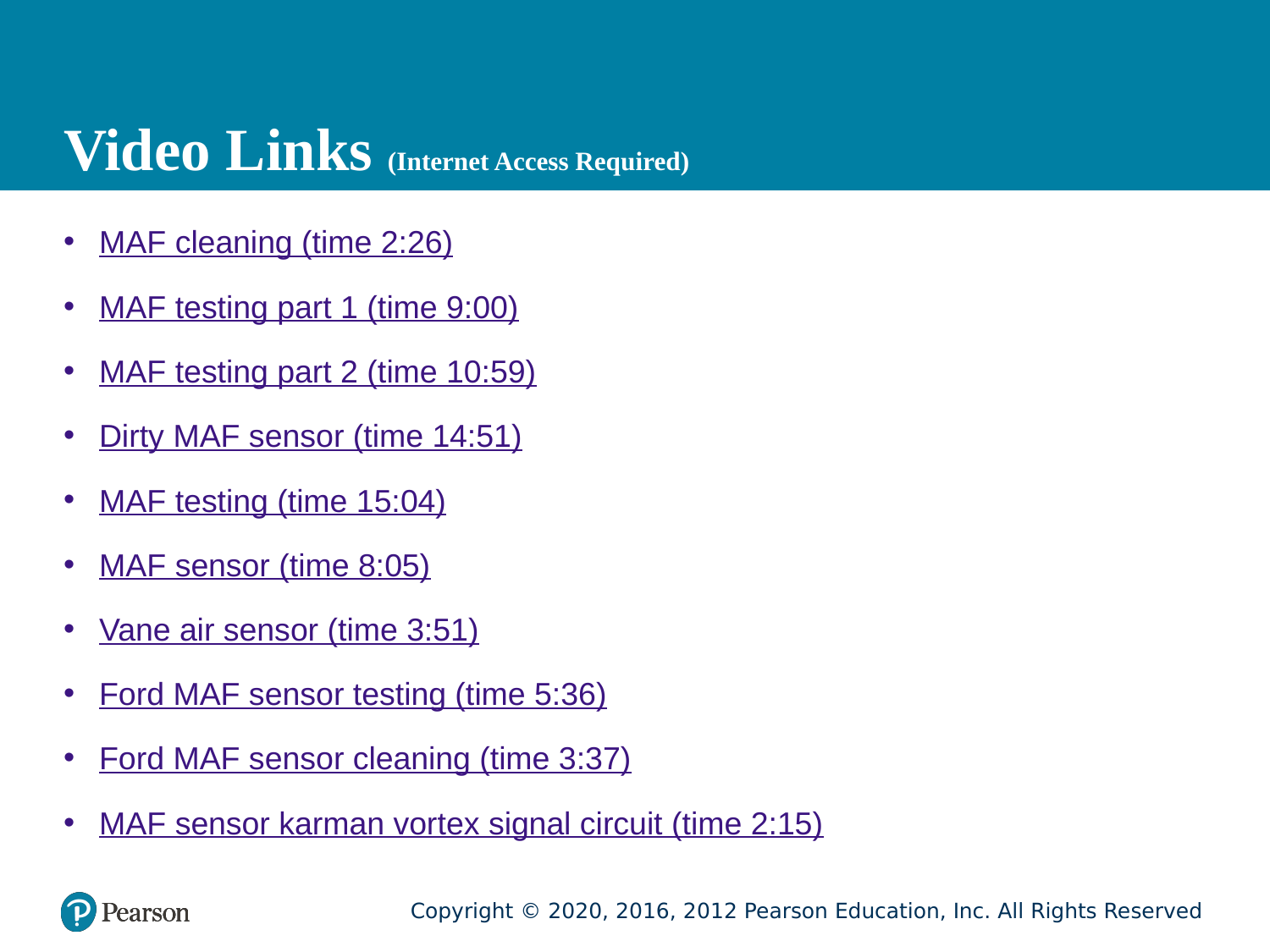

# Video Links (Internet Access Required)
MAF cleaning (time 2:26)
MAF testing part 1 (time 9:00)
MAF testing part 2 (time 10:59)
Dirty MAF sensor (time 14:51)
MAF testing (time 15:04)
MAF sensor (time 8:05)
Vane air sensor (time 3:51)
Ford MAF sensor testing (time 5:36)
Ford MAF sensor cleaning (time 3:37)
MAF sensor karman vortex signal circuit (time 2:15)